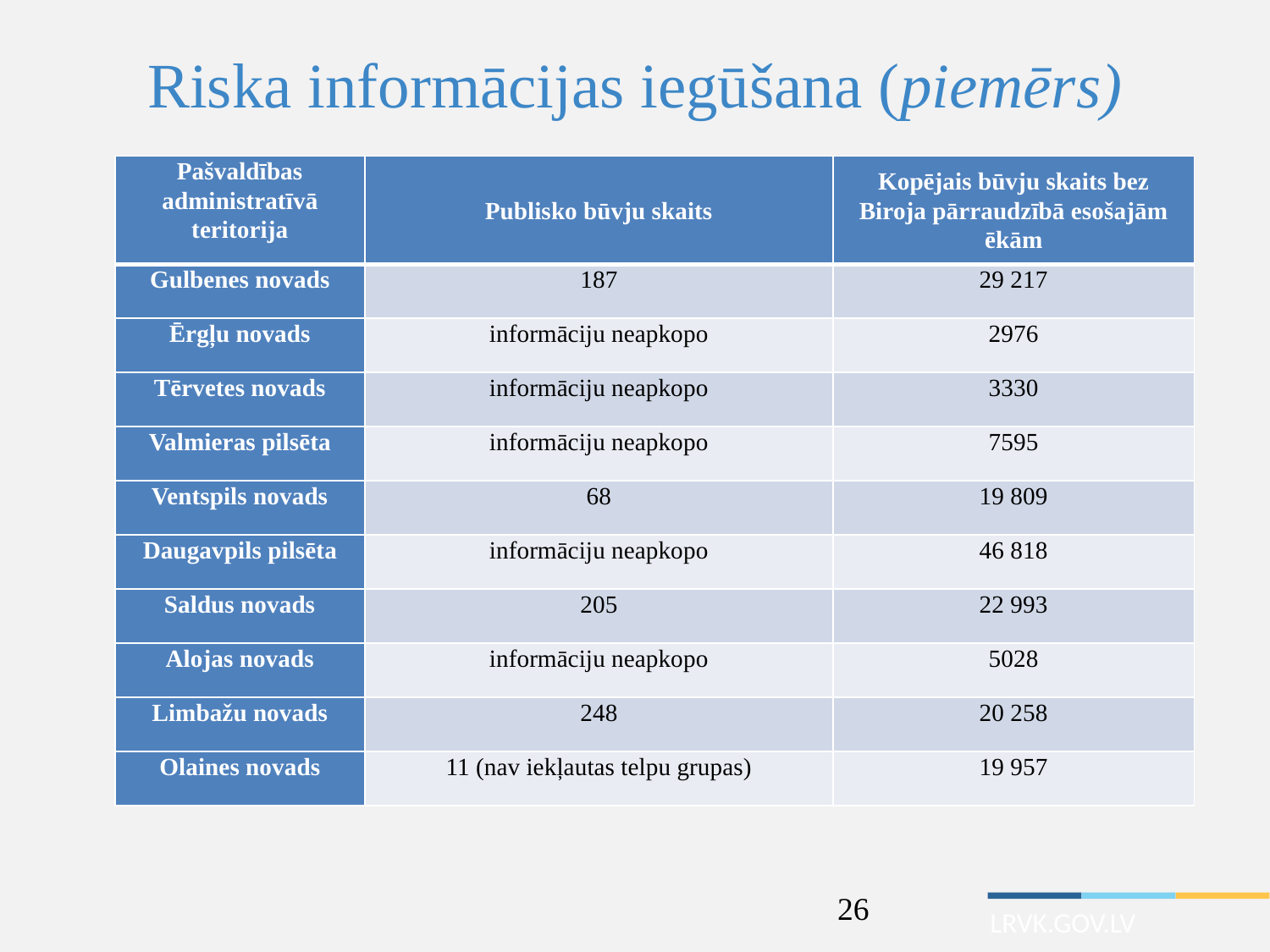

# Riska informācijas iegūšana (piemērs)
| Pašvaldības administratīvā teritorija | Publisko būvju skaits | Kopējais būvju skaits bez Biroja pārraudzībā esošajām ēkām |
| --- | --- | --- |
| Gulbenes novads | 187 | 29 217 |
| Ērgļu novads | informāciju neapkopo | 2976 |
| Tērvetes novads | informāciju neapkopo | 3330 |
| Valmieras pilsēta | informāciju neapkopo | 7595 |
| Ventspils novads | 68 | 19 809 |
| Daugavpils pilsēta | informāciju neapkopo | 46 818 |
| Saldus novads | 205 | 22 993 |
| Alojas novads | informāciju neapkopo | 5028 |
| Limbažu novads | 248 | 20 258 |
| Olaines novads | 11 (nav iekļautas telpu grupas) | 19 957 |
26